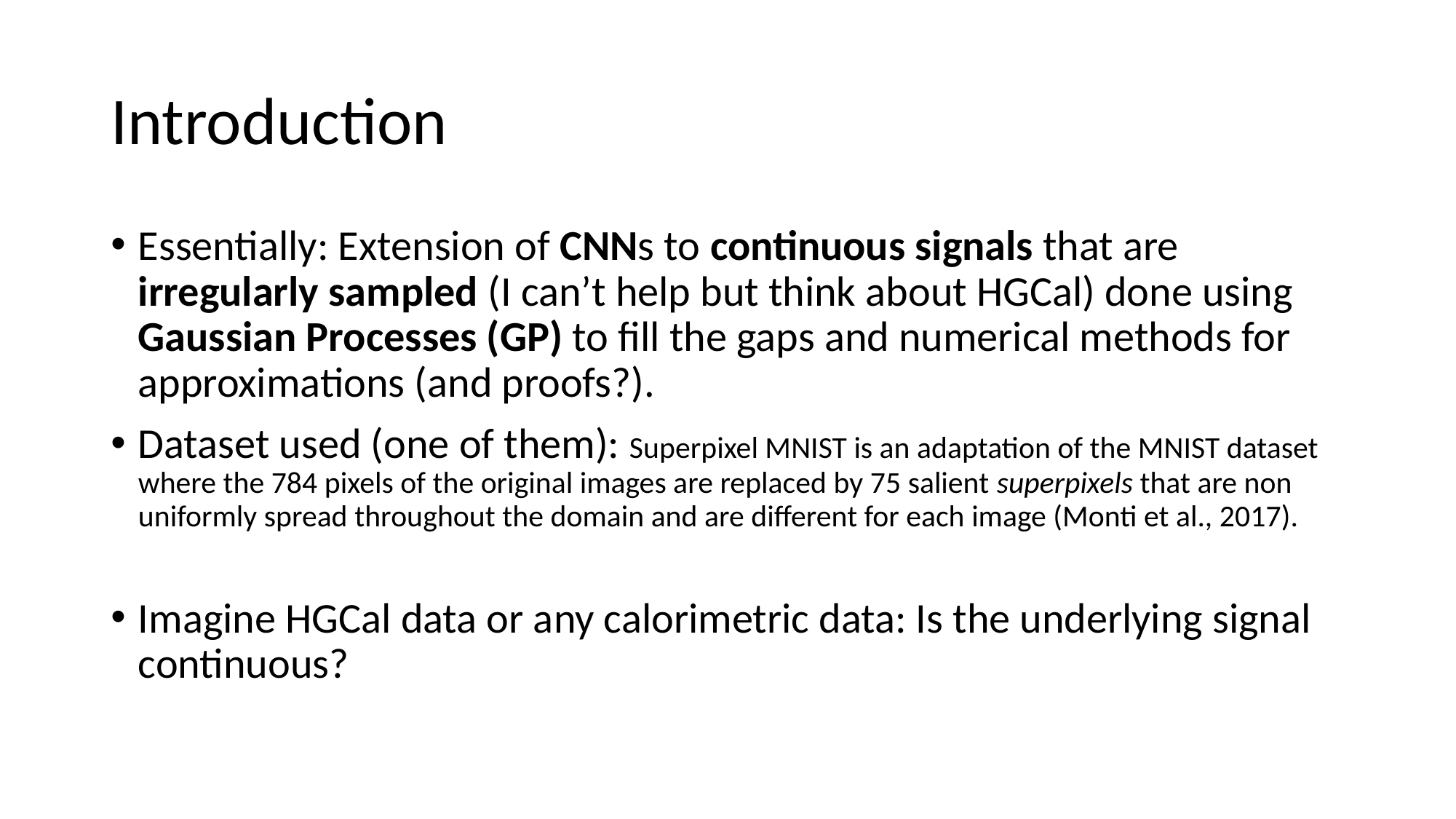

# Introduction
Essentially: Extension of CNNs to continuous signals that are irregularly sampled (I can’t help but think about HGCal) done using Gaussian Processes (GP) to fill the gaps and numerical methods for approximations (and proofs?).
Dataset used (one of them): Superpixel MNIST is an adaptation of the MNIST dataset where the 784 pixels of the original images are replaced by 75 salient superpixels that are non uniformly spread throughout the domain and are different for each image (Monti et al., 2017).

Imagine HGCal data or any calorimetric data: Is the underlying signal continuous?